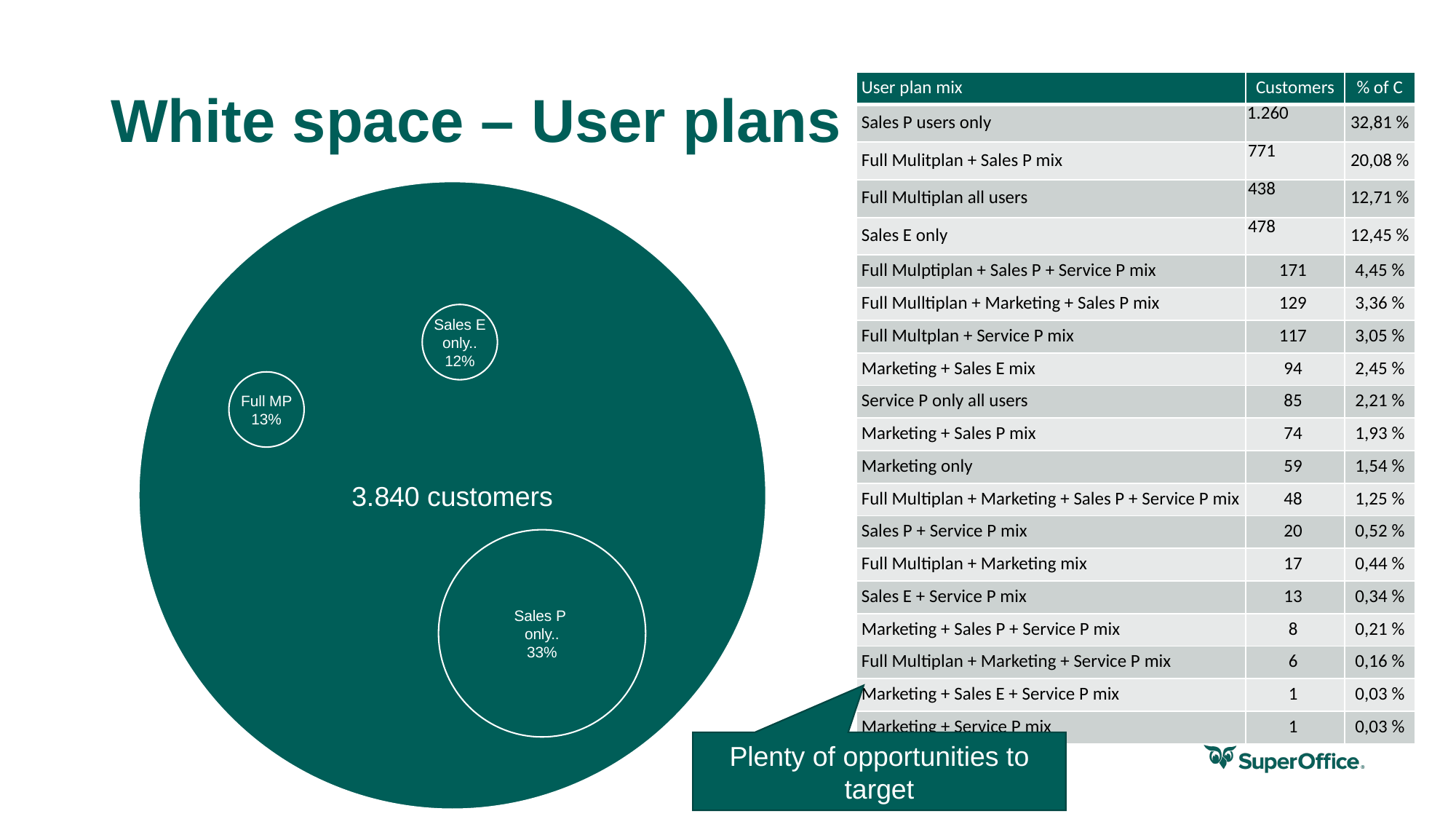

# White space – User plans
| User plan mix | Customers | % of C |
| --- | --- | --- |
| Sales P users only | 1.260 | 32,81 % |
| Full Mulitplan + Sales P mix | 771 | 20,08 % |
| Full Multiplan all users | 438 | 12,71 % |
| Sales E only | 478 | 12,45 % |
| Full Mulptiplan + Sales P + Service P mix | 171 | 4,45 % |
| Full Mulltiplan + Marketing + Sales P mix | 129 | 3,36 % |
| Full Multplan + Service P mix | 117 | 3,05 % |
| Marketing + Sales E mix | 94 | 2,45 % |
| Service P only all users | 85 | 2,21 % |
| Marketing + Sales P mix | 74 | 1,93 % |
| Marketing only | 59 | 1,54 % |
| Full Multiplan + Marketing + Sales P + Service P mix | 48 | 1,25 % |
| Sales P + Service P mix | 20 | 0,52 % |
| Full Multiplan + Marketing mix | 17 | 0,44 % |
| Sales E + Service P mix | 13 | 0,34 % |
| Marketing + Sales P + Service P mix | 8 | 0,21 % |
| Full Multiplan + Marketing + Service P mix | 6 | 0,16 % |
| Marketing + Sales E + Service P mix | 1 | 0,03 % |
| Marketing + Service P mix | 1 | 0,03 % |
3.840 customers
Sales E only..
12%
Full MP
13%
Sales P
only..
33%
Plenty of opportunities to target